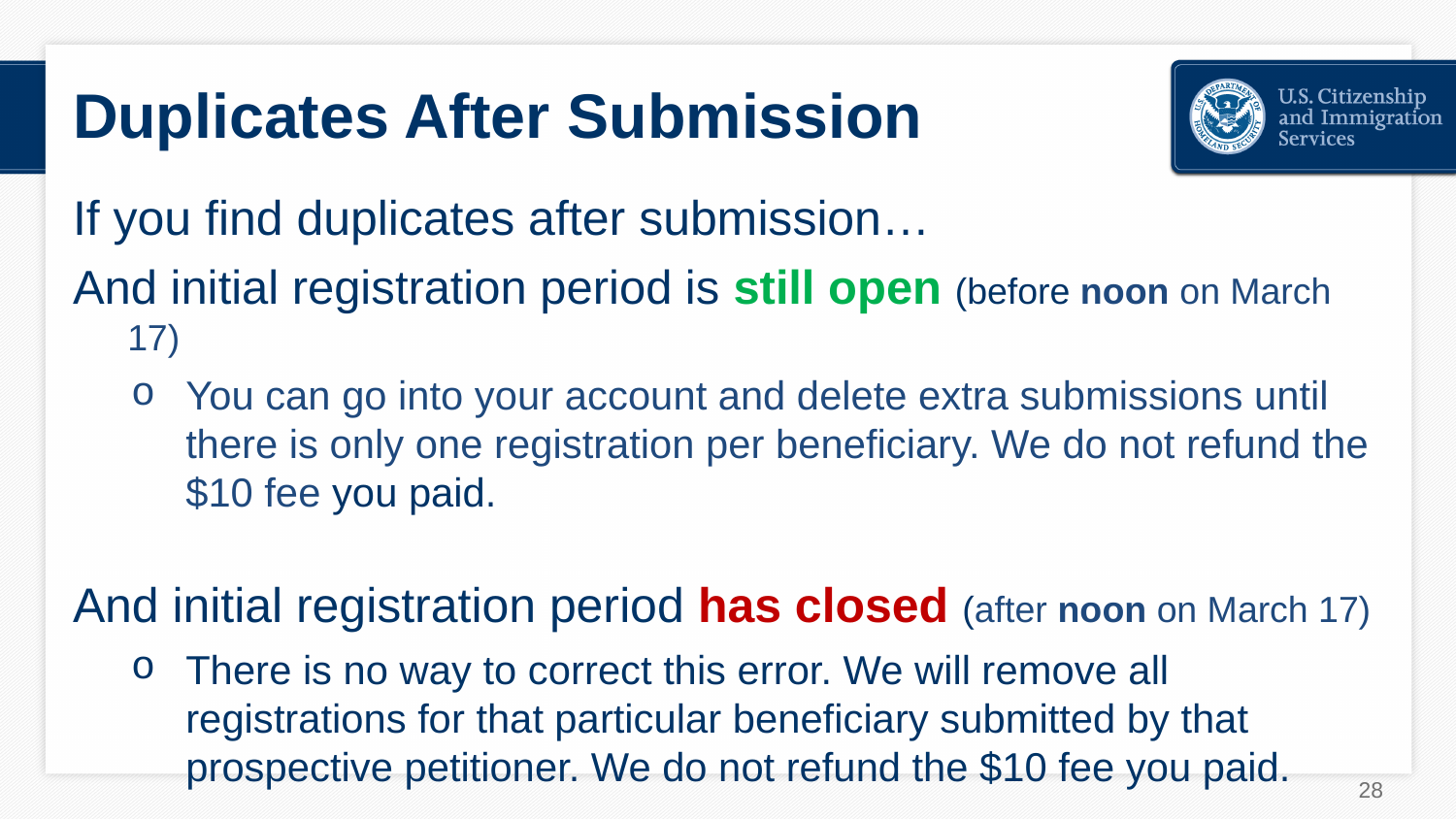

# Duplicates After Submission
If you find duplicates after submission…
And initial registration period is still open (before noon on March 17)
You can go into your account and delete extra submissions until there is only one registration per beneficiary. We do not refund the $10 fee you paid.

And initial registration period has closed (after noon on March 17)
There is no way to correct this error. We will remove all registrations for that particular beneficiary submitted by that prospective petitioner. We do not refund the $10 fee you paid.

28